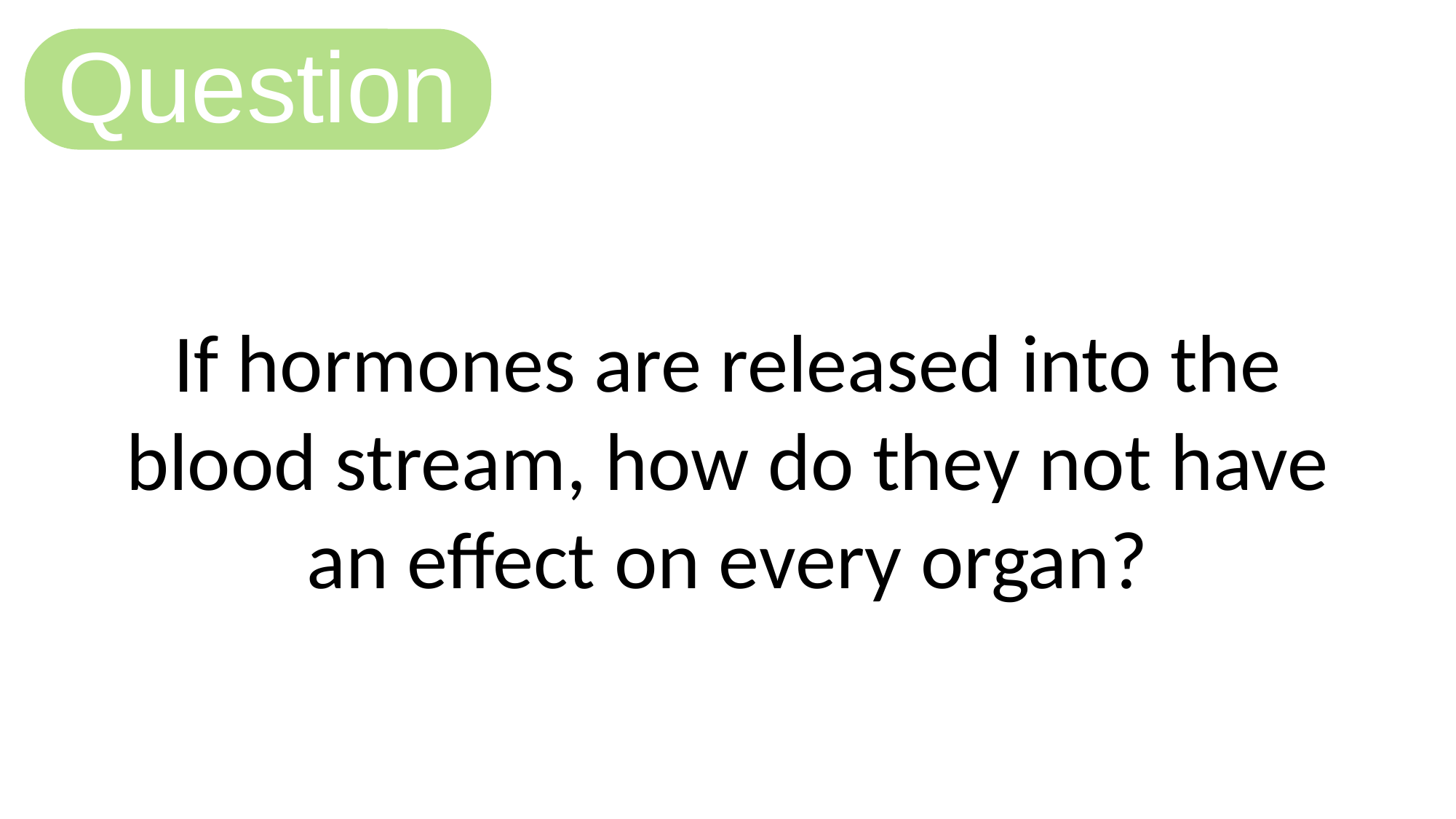

Question

If hormones are released into the blood stream, how do they not have an effect on every organ?